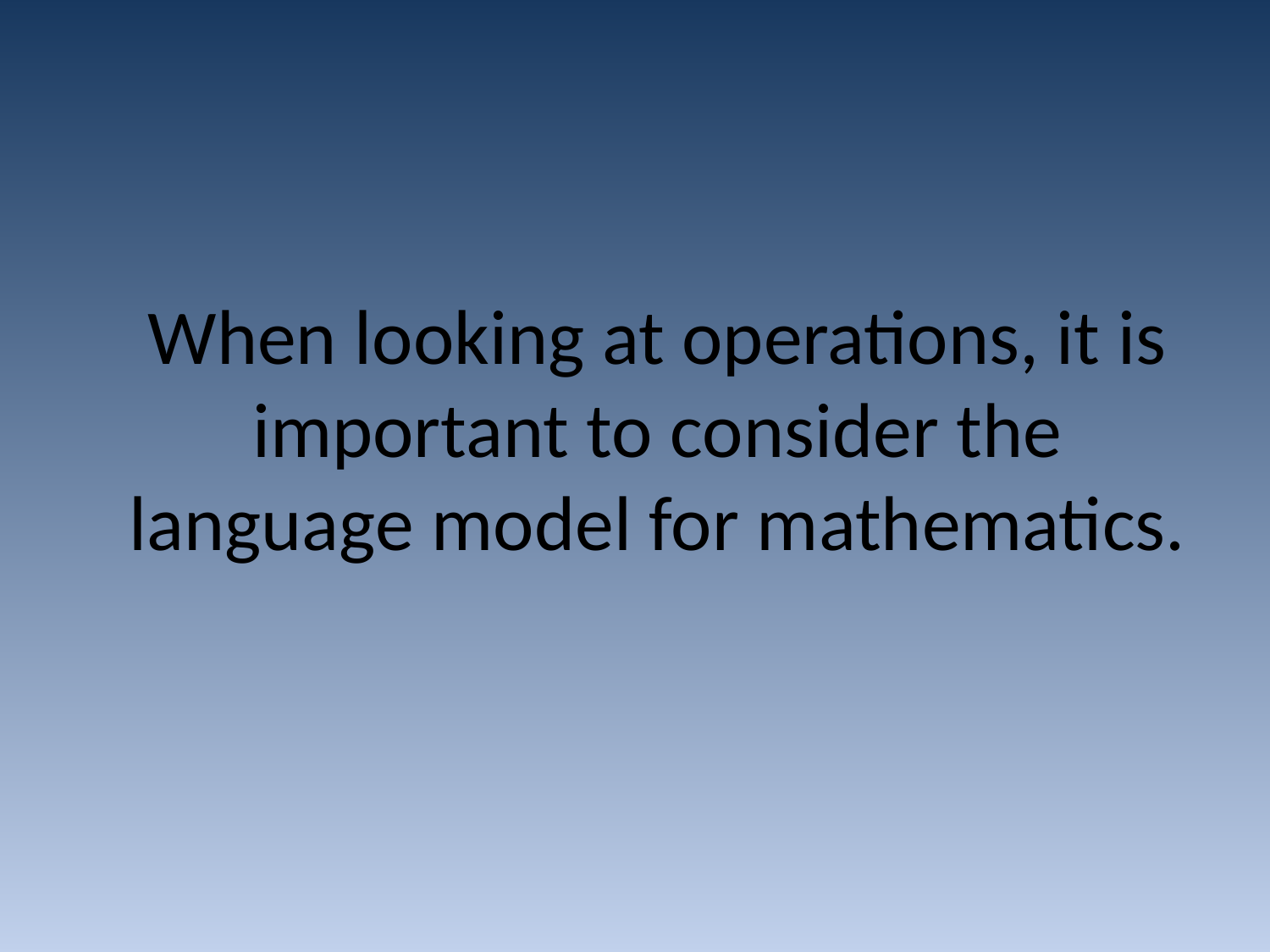

# When looking at operations, it is important to consider the language model for mathematics.